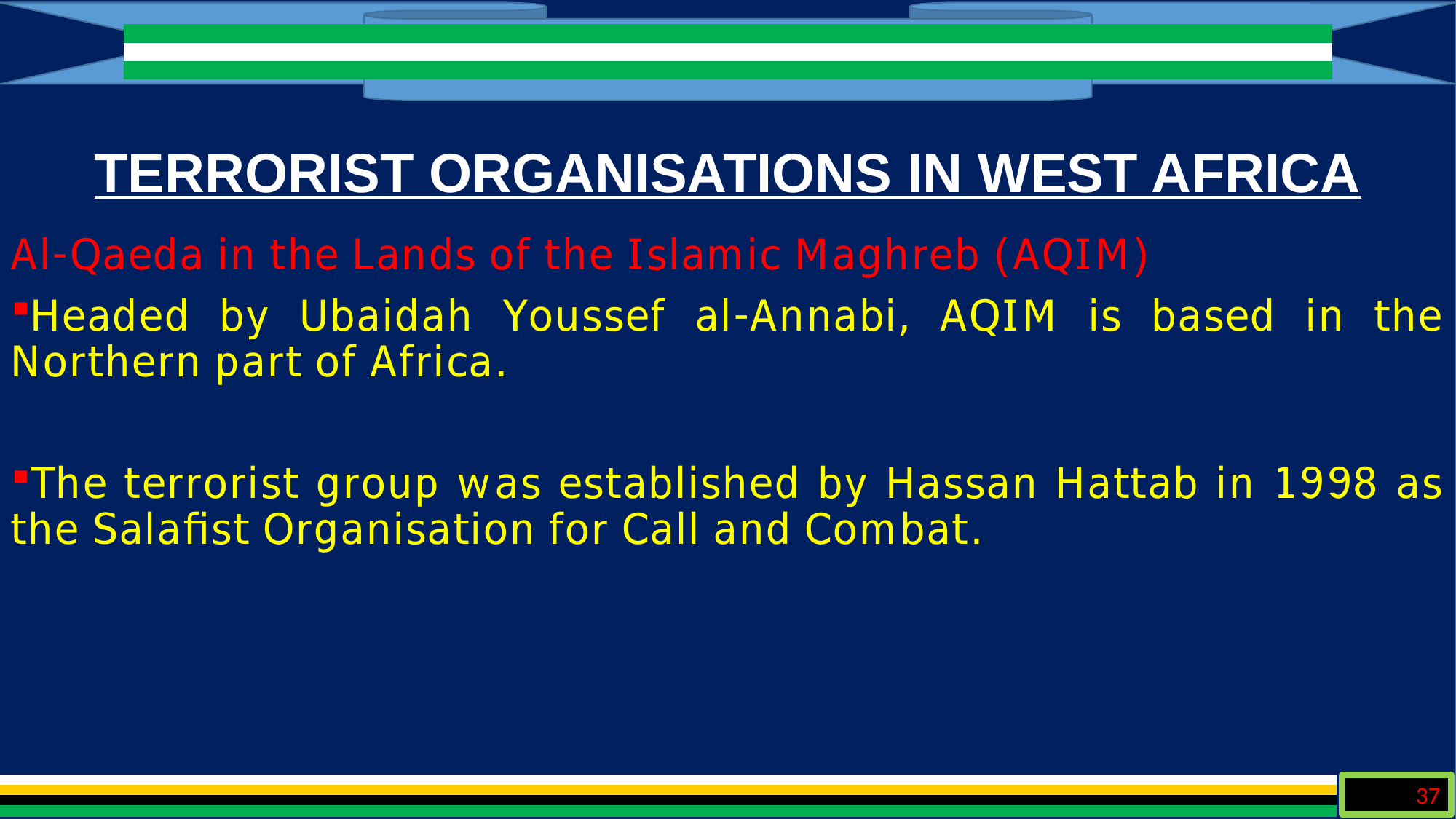

TERRORIST ORGANISATIONS IN WEST AFRICA
Al-Qaeda in the Lands of the Islamic Maghreb (AQIM)
Headed by Ubaidah Youssef al-Annabi, AQIM is based in the Northern part of Africa.

The terrorist group was established by Hassan Hattab in 1998 as the Salafist Organisation for Call and Combat.

37